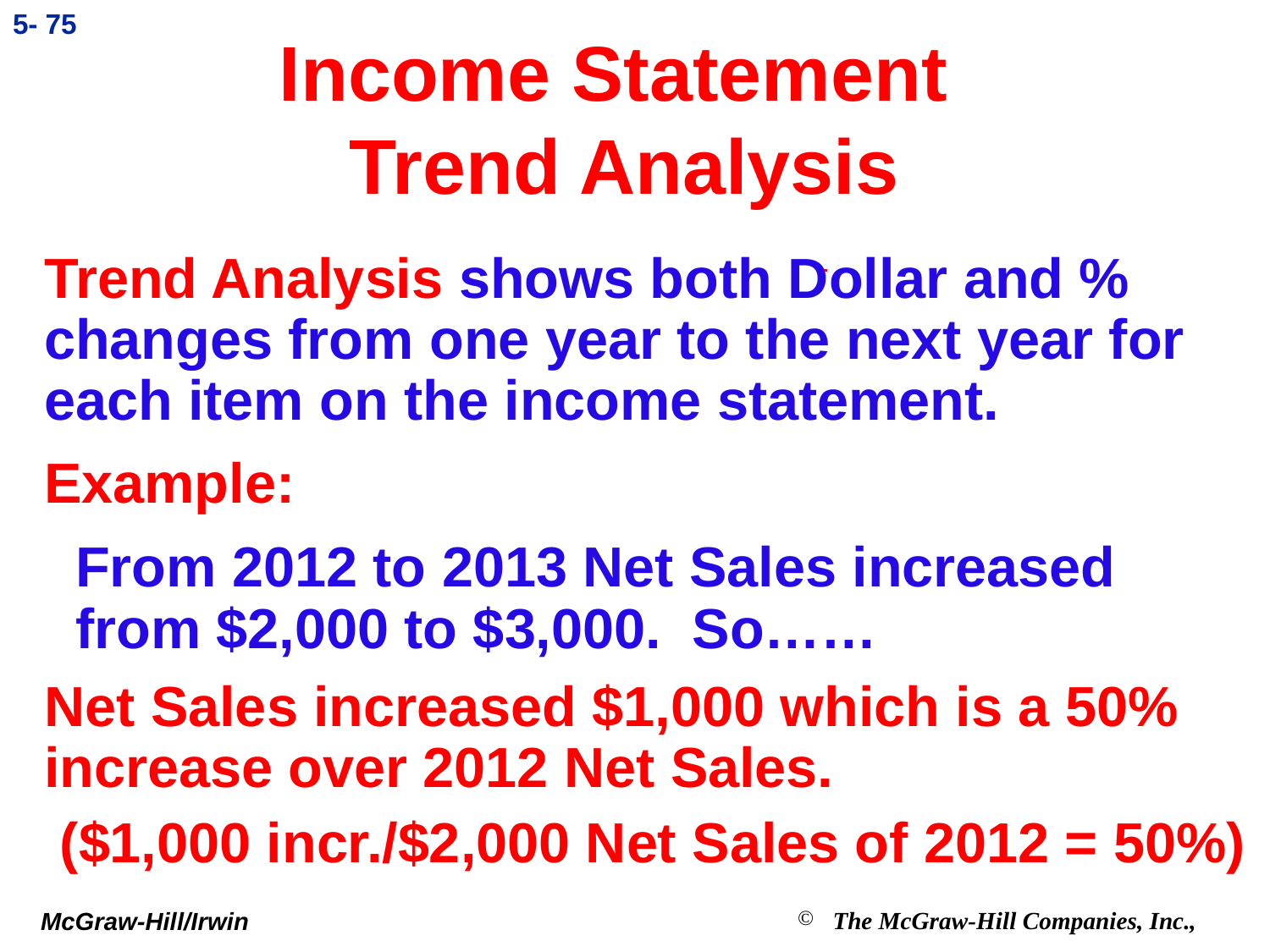

5- 75
# Income Statement Trend Analysis

Trend Analysis shows both Dollar and %   	    changes from one year to the next year for each item on the income statement.
Example:
  From 2012 to 2013 Net Sales increased
  from $2,000 to $3,000.  So……
Net Sales increased $1,000 which is a 50% increase over 2012 Net Sales.
 ($1,000 incr./$2,000 Net Sales of 2012 = 50%)